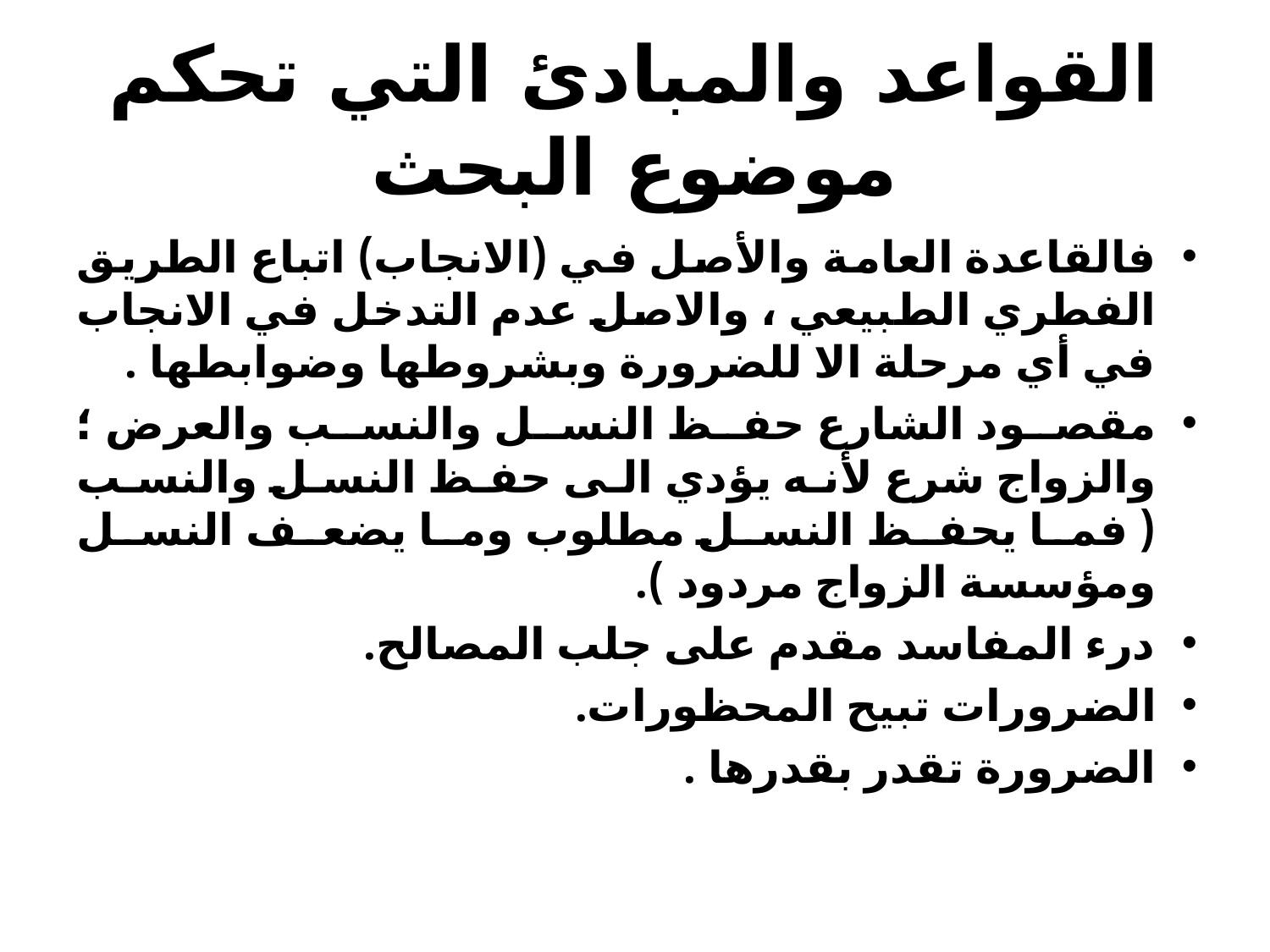

# القواعد والمبادئ التي تحكم موضوع البحث
فالقاعدة العامة والأصل في (الانجاب) اتباع الطريق الفطري الطبيعي ، والاصل عدم التدخل في الانجاب في أي مرحلة الا للضرورة وبشروطها وضوابطها .
مقصود الشارع حفظ النسل والنسب والعرض ؛ والزواج شرع لأنه يؤدي الى حفظ النسل والنسب ( فما يحفظ النسل مطلوب وما يضعف النسل ومؤسسة الزواج مردود ).
درء المفاسد مقدم على جلب المصالح.
الضرورات تبيح المحظورات.
الضرورة تقدر بقدرها .